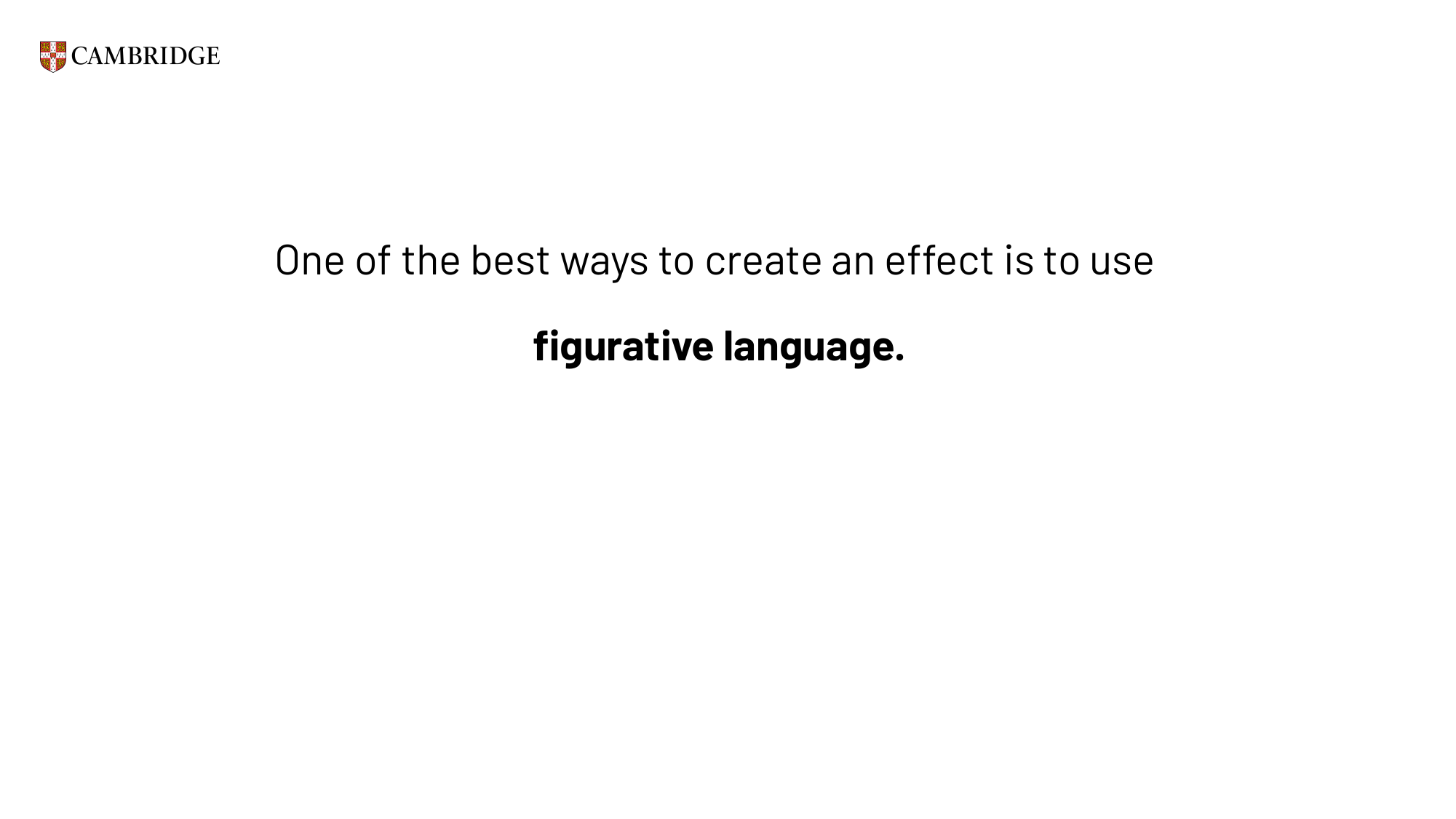

One of the best ways to create an effect is to use
 figurative language.